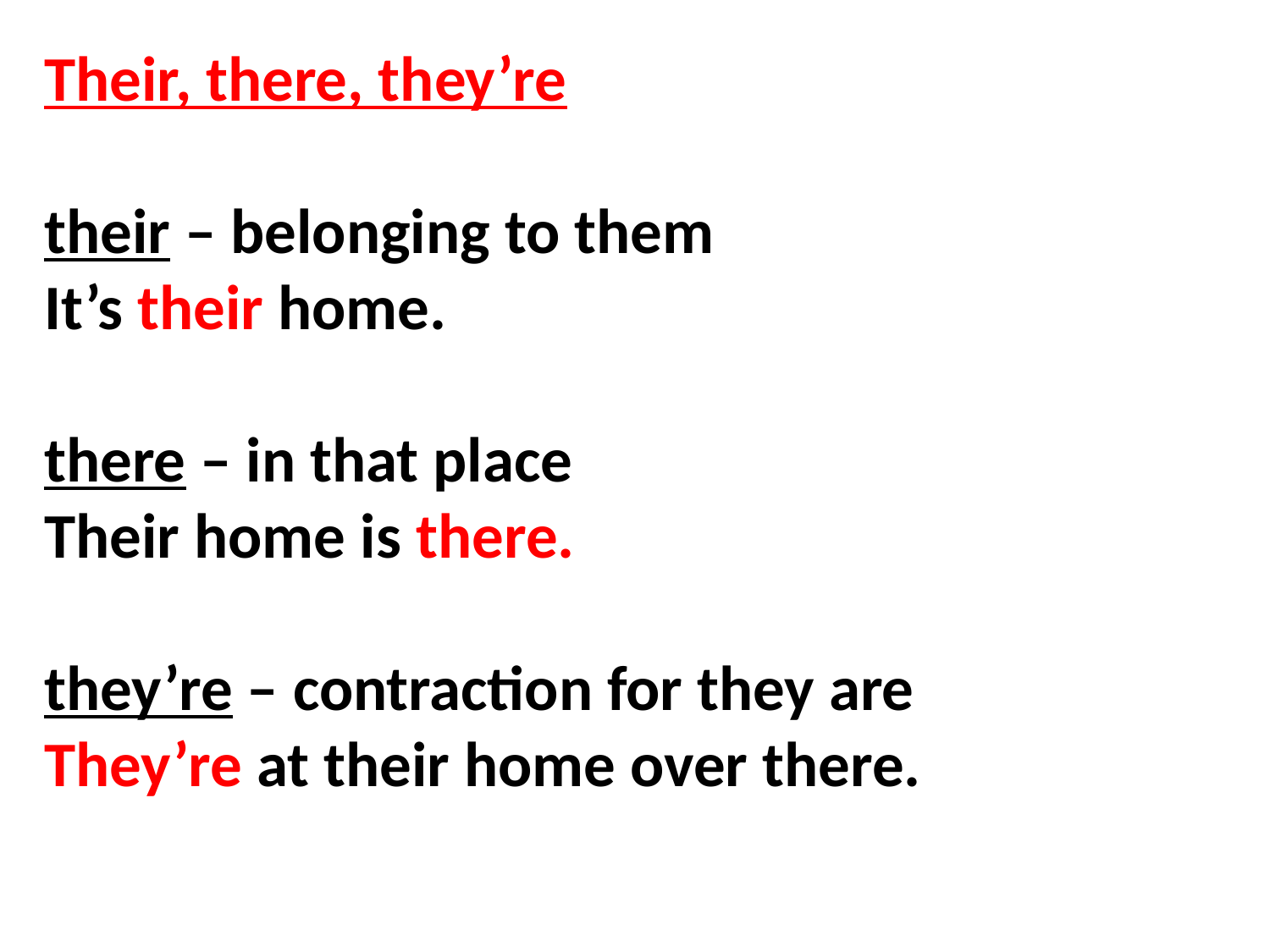

Their, there, they’re
their – belonging to them
It’s their home.
there – in that place
Their home is there.
they’re – contraction for they are
They’re at their home over there.